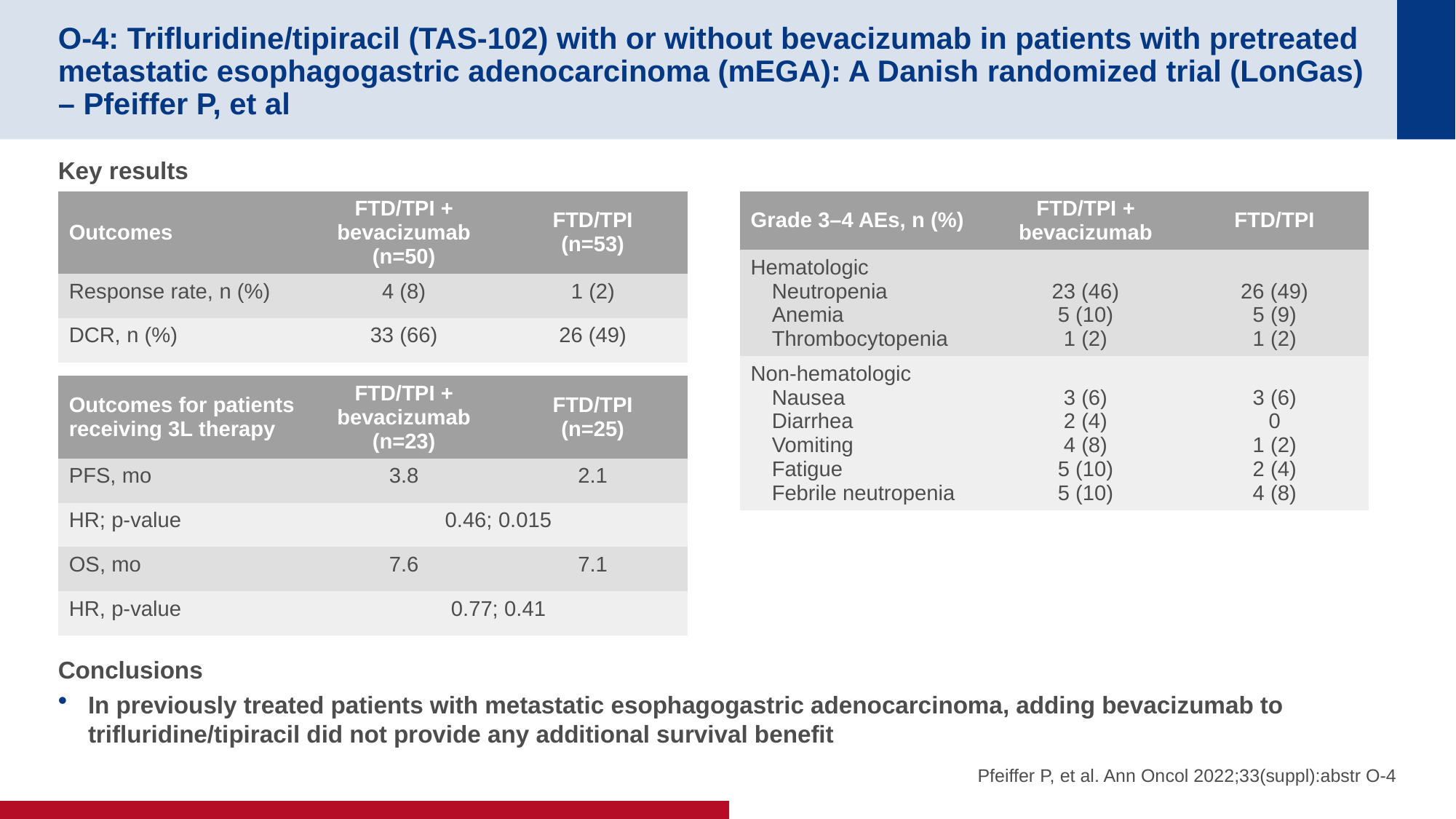

# O-4: Trifluridine/tipiracil (TAS-102) with or without bevacizumab in patients with pretreated metastatic esophagogastric adenocarcinoma (mEGA): A Danish randomized trial (LonGas) – Pfeiffer P, et al
Key results
Conclusions
In previously treated patients with metastatic esophagogastric adenocarcinoma, adding bevacizumab to trifluridine/tipiracil did not provide any additional survival benefit
| Outcomes | FTD/TPI + bevacizumab (n=50) | FTD/TPI (n=53) |
| --- | --- | --- |
| Response rate, n (%) | 4 (8) | 1 (2) |
| DCR, n (%) | 33 (66) | 26 (49) |
| Grade 3–4 AEs, n (%) | FTD/TPI + bevacizumab | FTD/TPI |
| --- | --- | --- |
| Hematologic Neutropenia Anemia Thrombocytopenia | 23 (46) 5 (10) 1 (2) | 26 (49) 5 (9) 1 (2) |
| Non-hematologic Nausea Diarrhea Vomiting Fatigue Febrile neutropenia | 3 (6) 2 (4) 4 (8) 5 (10) 5 (10) | 3 (6) 0 1 (2) 2 (4) 4 (8) |
| Outcomes for patients receiving 3L therapy | FTD/TPI + bevacizumab (n=23) | FTD/TPI (n=25) |
| --- | --- | --- |
| PFS, mo | 3.8 | 2.1 |
| HR; p-value | 0.46; 0.015 |  |
| OS, mo | 7.6 | 7.1 |
| HR, p-value | 0.77; 0.41 |  |
Pfeiffer P, et al. Ann Oncol 2022;33(suppl):abstr O-4